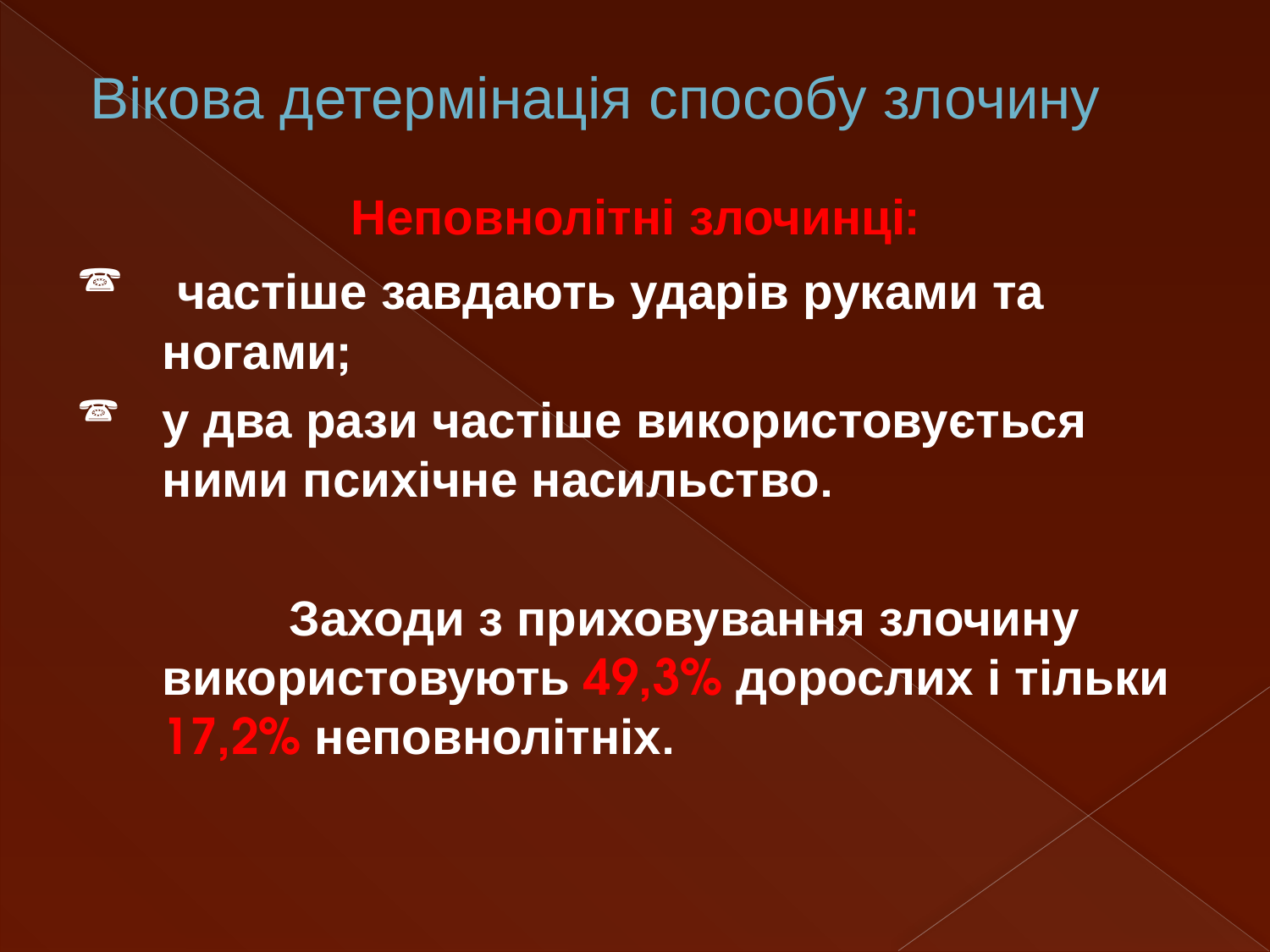

# Вікова детермінація способу злочину
Неповнолітні злочинці:
 частіше завдають ударів руками та ногами;
у два рази частіше використовується ними психічне насильство.

		Заходи з приховування злочину використовують 49,3% дорослих і тільки 17,2% неповнолітніх.